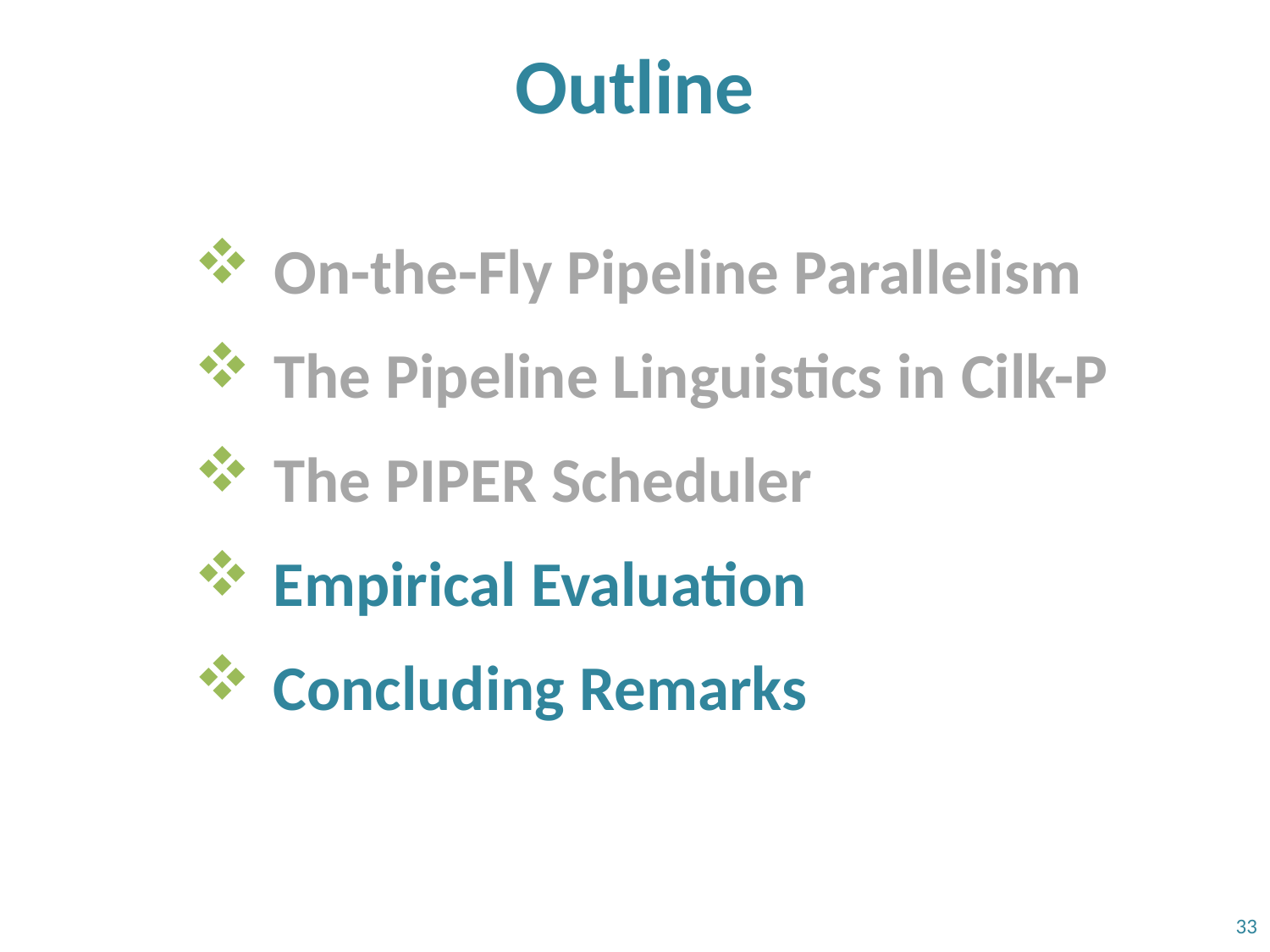

# Outline
On-the-Fly Pipeline Parallelism
The Pipeline Linguistics in Cilk-P
The PIPER Scheduler
Empirical Evaluation
Concluding Remarks
33